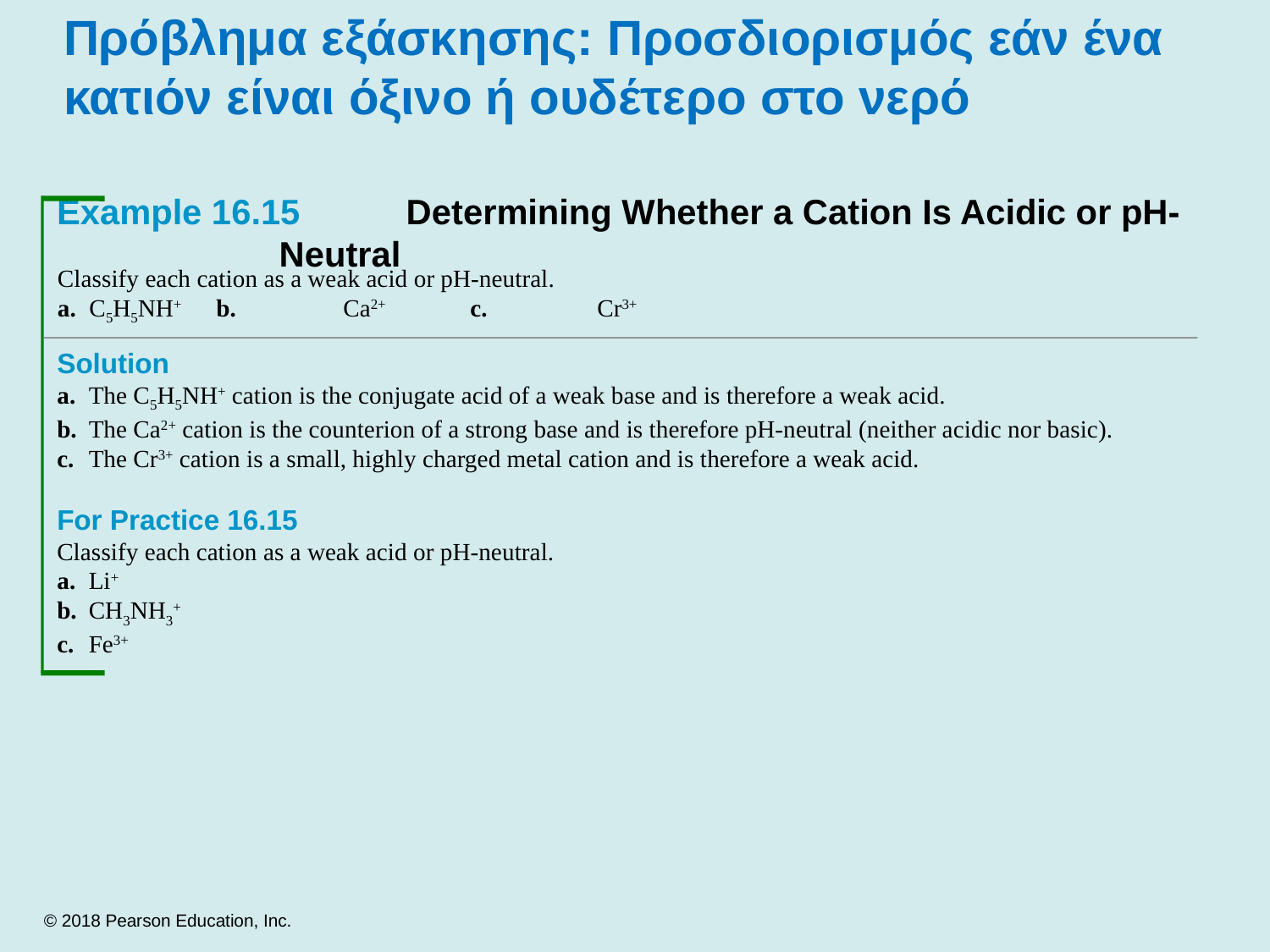

# Πρόβλημα εξάσκησης: Προσδιορισμός εάν ένα κατιόν είναι όξινο ή ουδέτερο στο νερό

Example 16.15	Determining Whether a Cation Is Acidic or pH-Neutral
Classify each cation as a weak acid or pH-neutral.
a.	C5H5NH+	b.	Ca2+	c.	Cr3+

Solution
a.	The C5H5NH+ cation is the conjugate acid of a weak base and is therefore a weak acid.
b.	The Ca2+ cation is the counterion of a strong base and is therefore pH-neutral (neither acidic nor basic).
c.	The Cr3+ cation is a small, highly charged metal cation and is therefore a weak acid.

For Practice 16.15
Classify each cation as a weak acid or pH-neutral.
a.	Li+
b.	CH3NH3+
c.	Fe3+